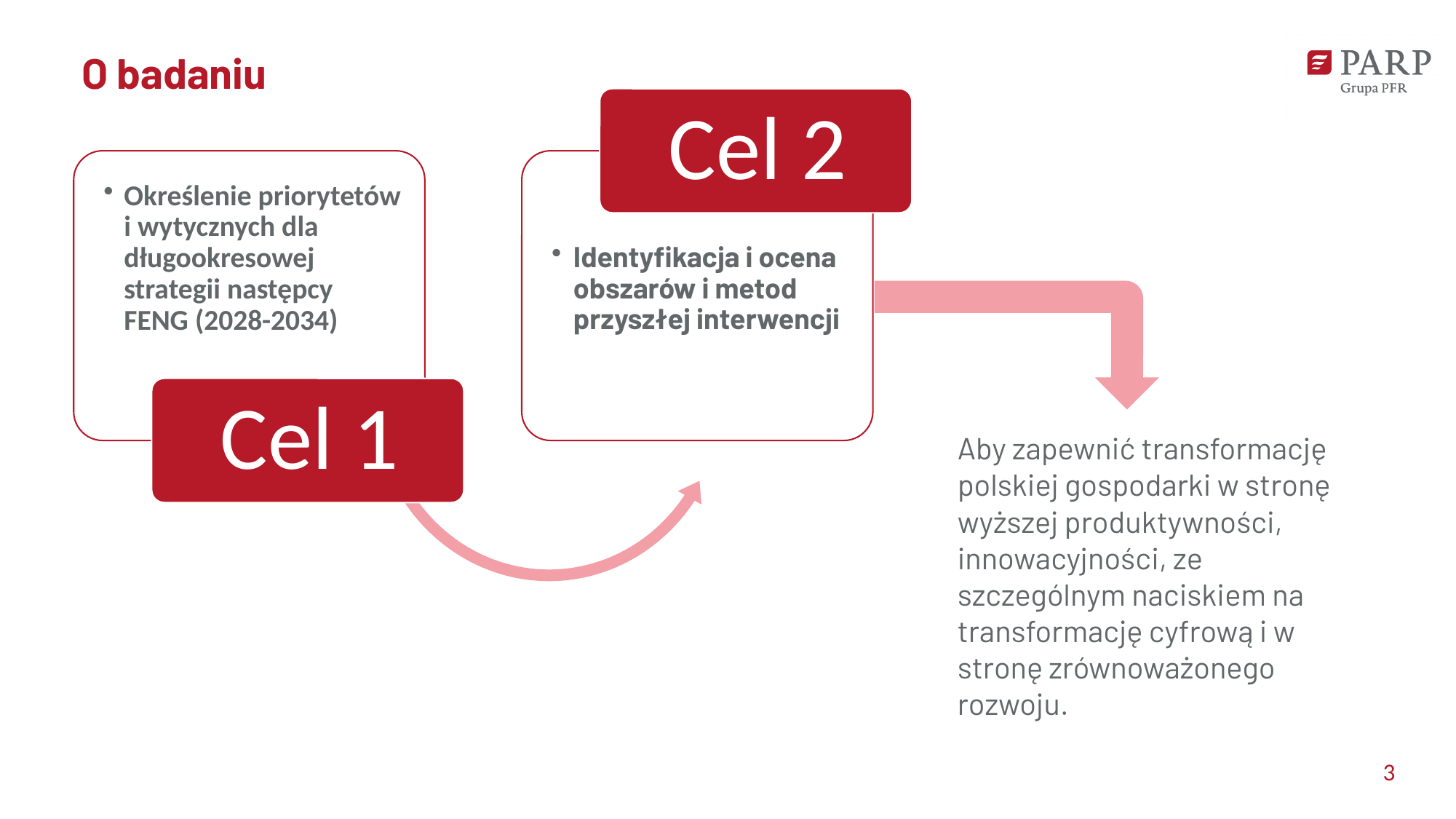

Określenie priorytetów i wytycznych dla długookresowej strategii następcy FENG (2028-2034)
Cel 1
Identyfikacja i ocena obszarów i metod przyszłej interwencji
Cel 2
# O badaniu

Aby zapewnić transformację polskiej gospodarki w stronę wyższej produktywności, innowacyjności, ze szczególnym naciskiem na transformację cyfrową i w stronę zrównoważonego rozwoju.